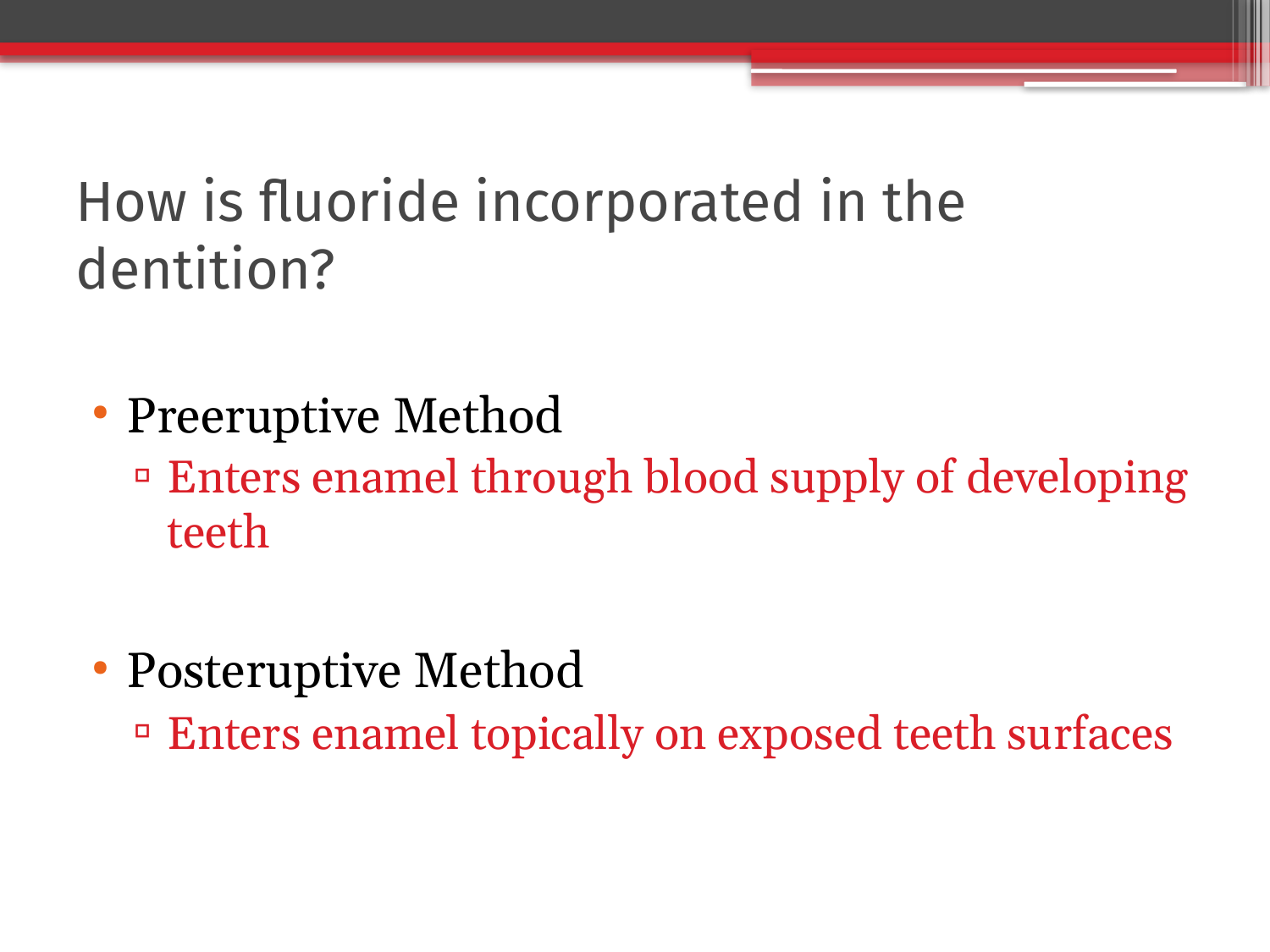

# How is fluoride incorporated in the dentition?

Preeruptive Method
Enters enamel through blood supply of developing teeth

Posteruptive Method
Enters enamel topically on exposed teeth surfaces